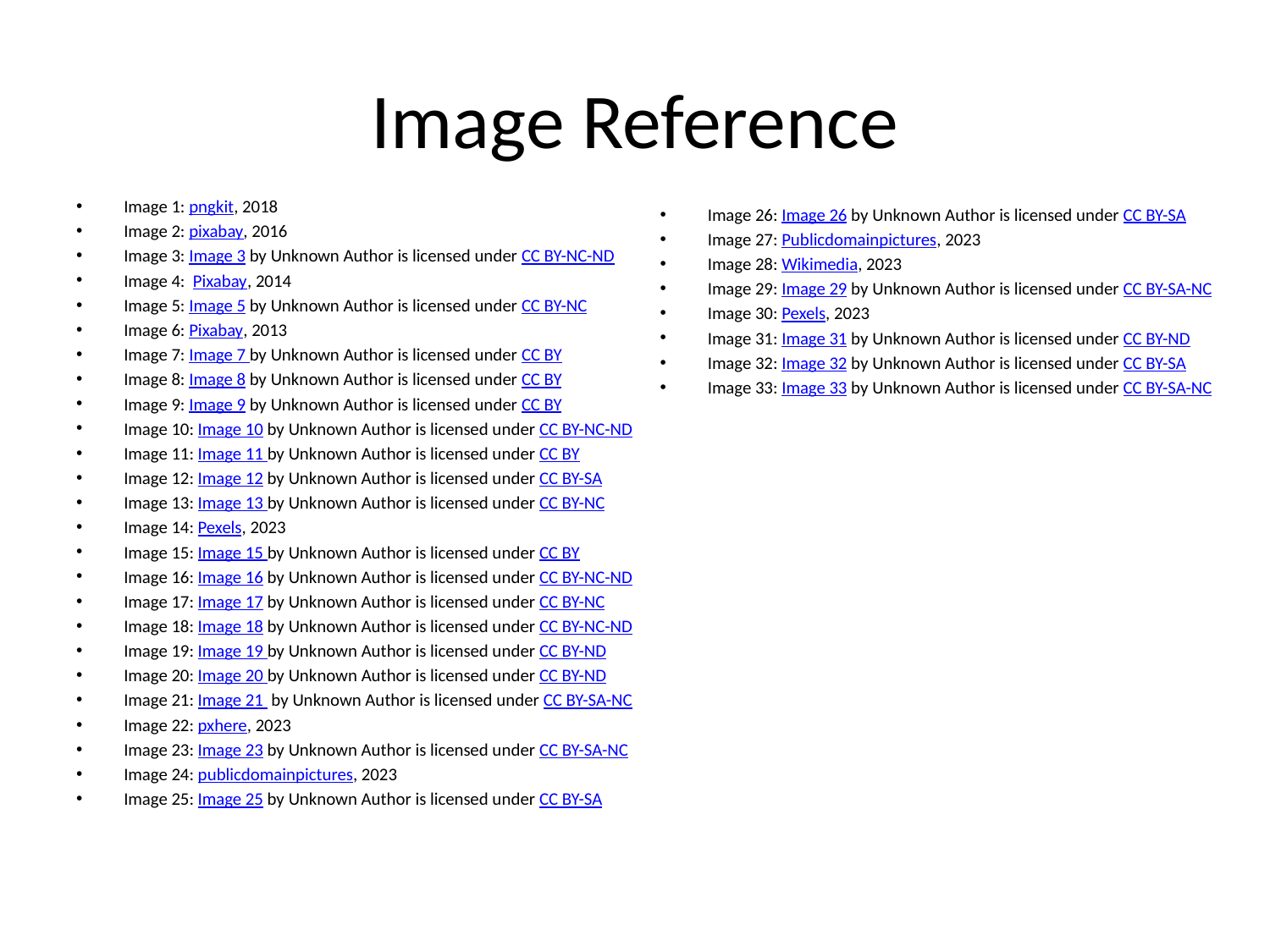

# Image Reference
Image 1: pngkit, 2018
Image 2: pixabay, 2016
Image 3: Image 3 by Unknown Author is licensed under CC BY-NC-ND
Image 4:  Pixabay, 2014
Image 5: Image 5 by Unknown Author is licensed under CC BY-NC
Image 6: Pixabay, 2013
Image 7: Image 7 by Unknown Author is licensed under CC BY
Image 8: Image 8 by Unknown Author is licensed under CC BY
Image 9: Image 9 by Unknown Author is licensed under CC BY
Image 10: Image 10 by Unknown Author is licensed under CC BY-NC-ND
Image 11: Image 11 by Unknown Author is licensed under CC BY
Image 12: Image 12 by Unknown Author is licensed under CC BY-SA
Image 13: Image 13 by Unknown Author is licensed under CC BY-NC
Image 14: Pexels, 2023
Image 15: Image 15 by Unknown Author is licensed under CC BY
Image 16: Image 16 by Unknown Author is licensed under CC BY-NC-ND
Image 17: Image 17 by Unknown Author is licensed under CC BY-NC
Image 18: Image 18 by Unknown Author is licensed under CC BY-NC-ND
Image 19: Image 19 by Unknown Author is licensed under CC BY-ND
Image 20: Image 20 by Unknown Author is licensed under CC BY-ND
Image 21: Image 21  by Unknown Author is licensed under CC BY-SA-NC
Image 22: pxhere, 2023
Image 23: Image 23 by Unknown Author is licensed under CC BY-SA-NC
Image 24: publicdomainpictures, 2023
Image 25: Image 25 by Unknown Author is licensed under CC BY-SA

Image 26: Image 26 by Unknown Author is licensed under CC BY-SA
Image 27: Publicdomainpictures, 2023
Image 28: Wikimedia, 2023
Image 29: Image 29 by Unknown Author is licensed under CC BY-SA-NC
Image 30: Pexels, 2023
Image 31: Image 31 by Unknown Author is licensed under CC BY-ND
Image 32: Image 32 by Unknown Author is licensed under CC BY-SA
Image 33: Image 33 by Unknown Author is licensed under CC BY-SA-NC